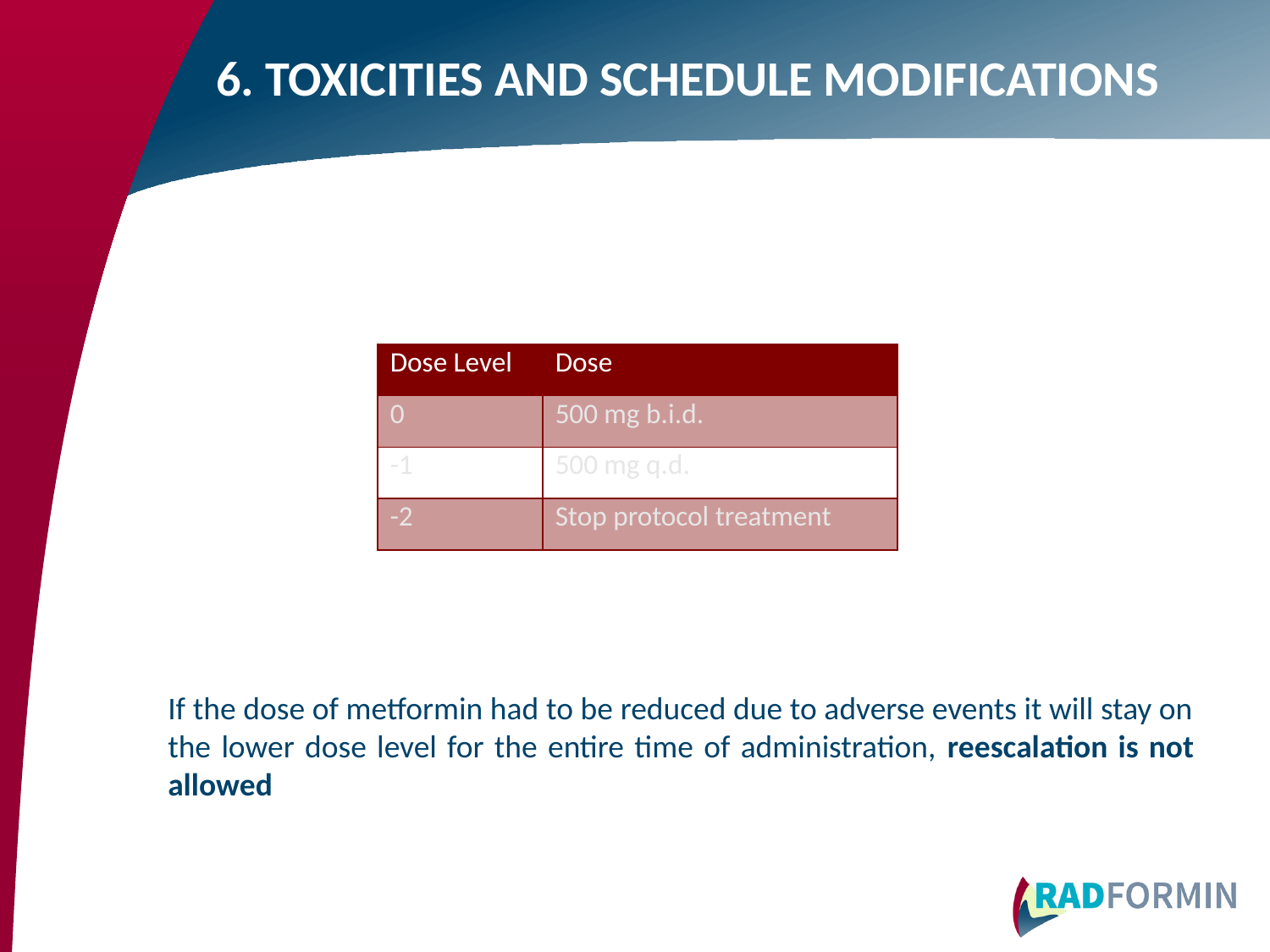

# 6. TOXICITIES AND SCHEDULE MODIFICATIONS
| Dose Level | Dose |
| --- | --- |
| 0 | 500 mg b.i.d. |
| -1 | 500 mg q.d. |
| -2 | Stop protocol treatment |
If the dose of metformin had to be reduced due to adverse events it will stay on the lower dose level for the entire time of administration, reescalation is not allowed